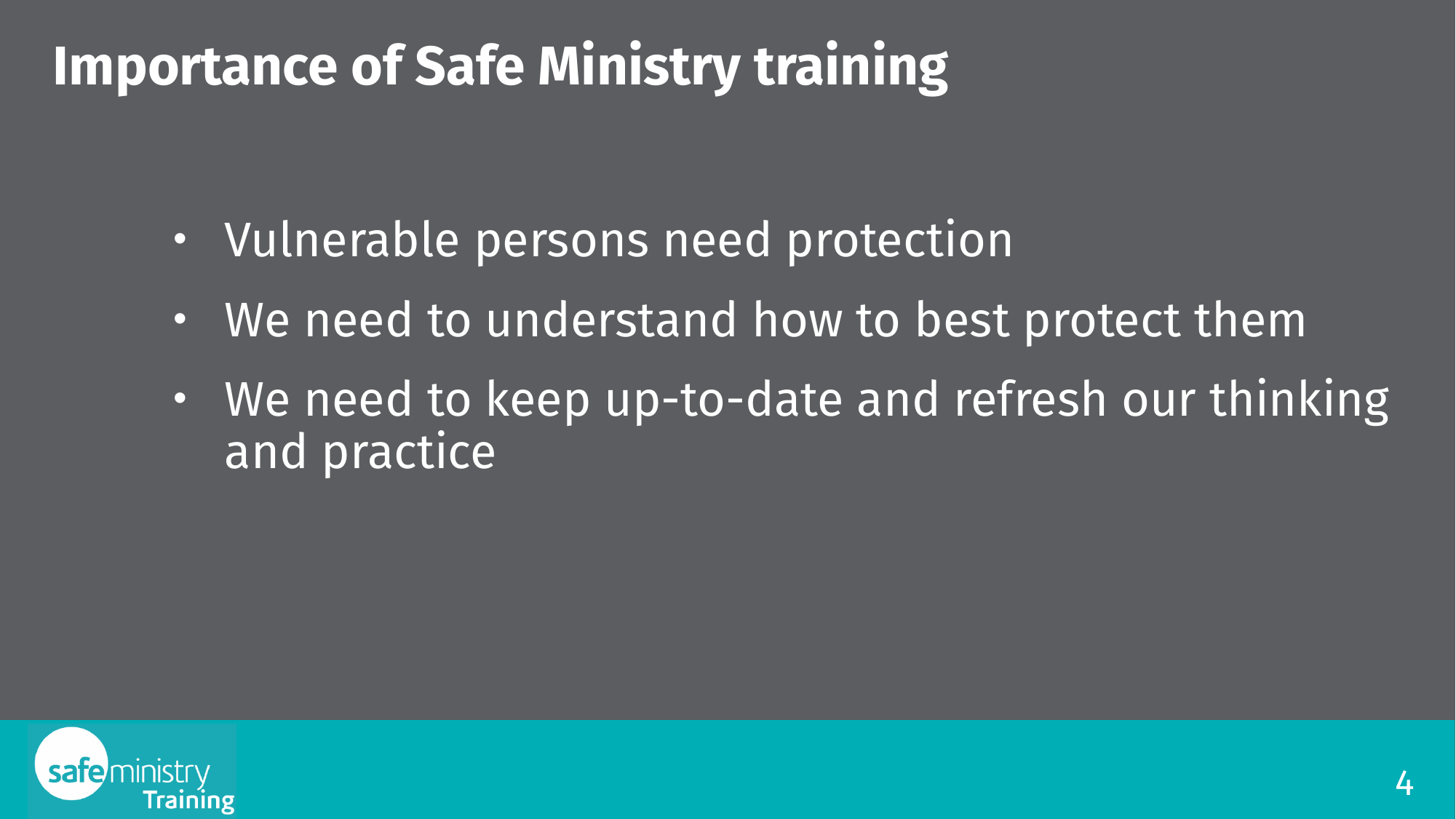

# Importance of Safe Ministry training

Vulnerable persons need protection
We need to understand how to best protect them
We need to keep up-to-date and refresh our thinking and practice
4